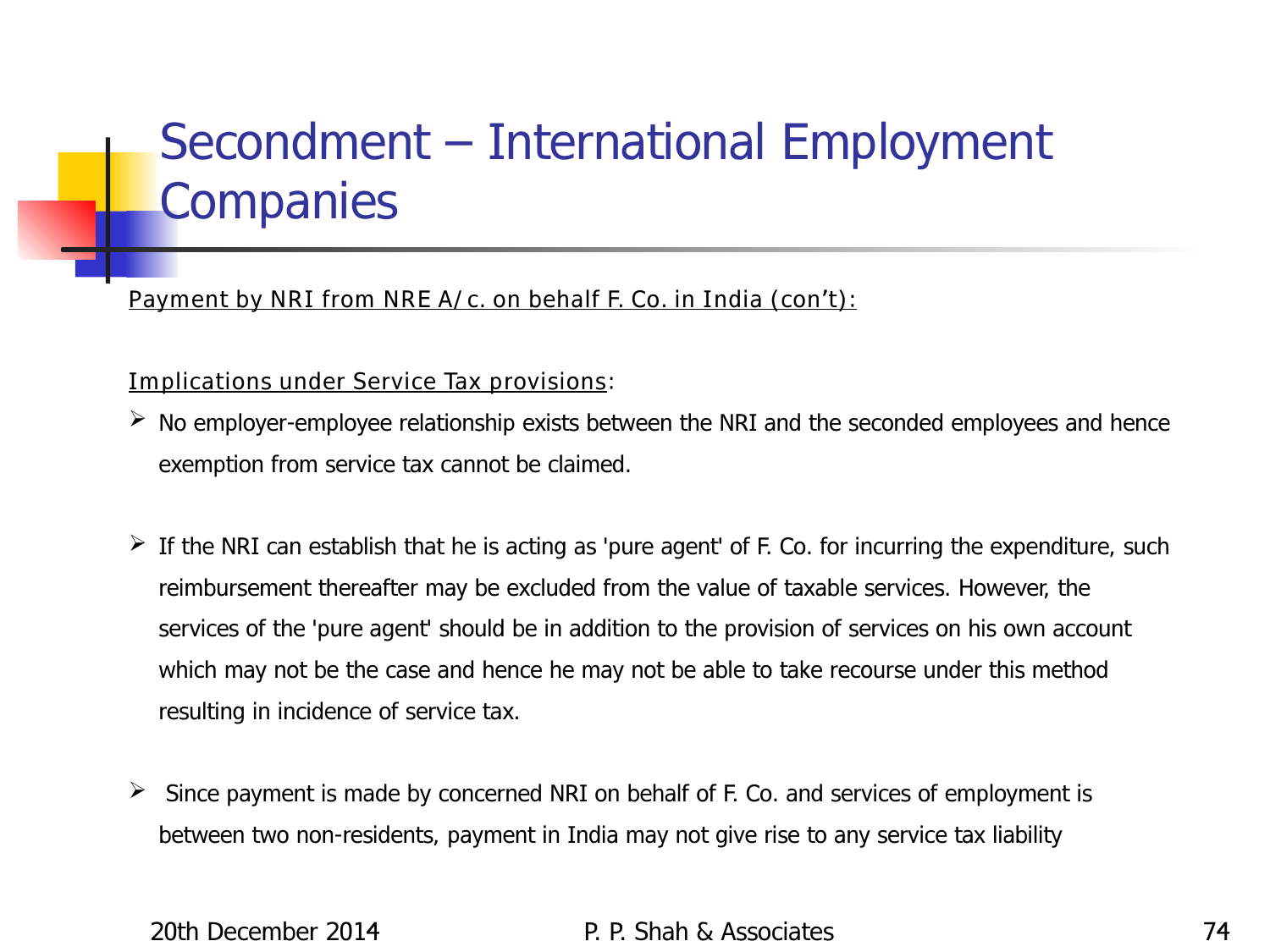

# Secondment – International Employment Companies
Payment by NRI from NRE A/c. on behalf F. Co. in India (con’t):

Implications under Service Tax provisions:
No employer-employee relationship exists between the NRI and the seconded employees and hence exemption from service tax cannot be claimed.

If the NRI can establish that he is acting as 'pure agent' of F. Co. for incurring the expenditure, such reimbursement thereafter may be excluded from the value of taxable services. However, the services of the 'pure agent' should be in addition to the provision of services on his own account which may not be the case and hence he may not be able to take recourse under this method resulting in incidence of service tax.

 Since payment is made by concerned NRI on behalf of F. Co. and services of employment is between two non-residents, payment in India may not give rise to any service tax liability
20th December 2014
P. P. Shah & Associates
74